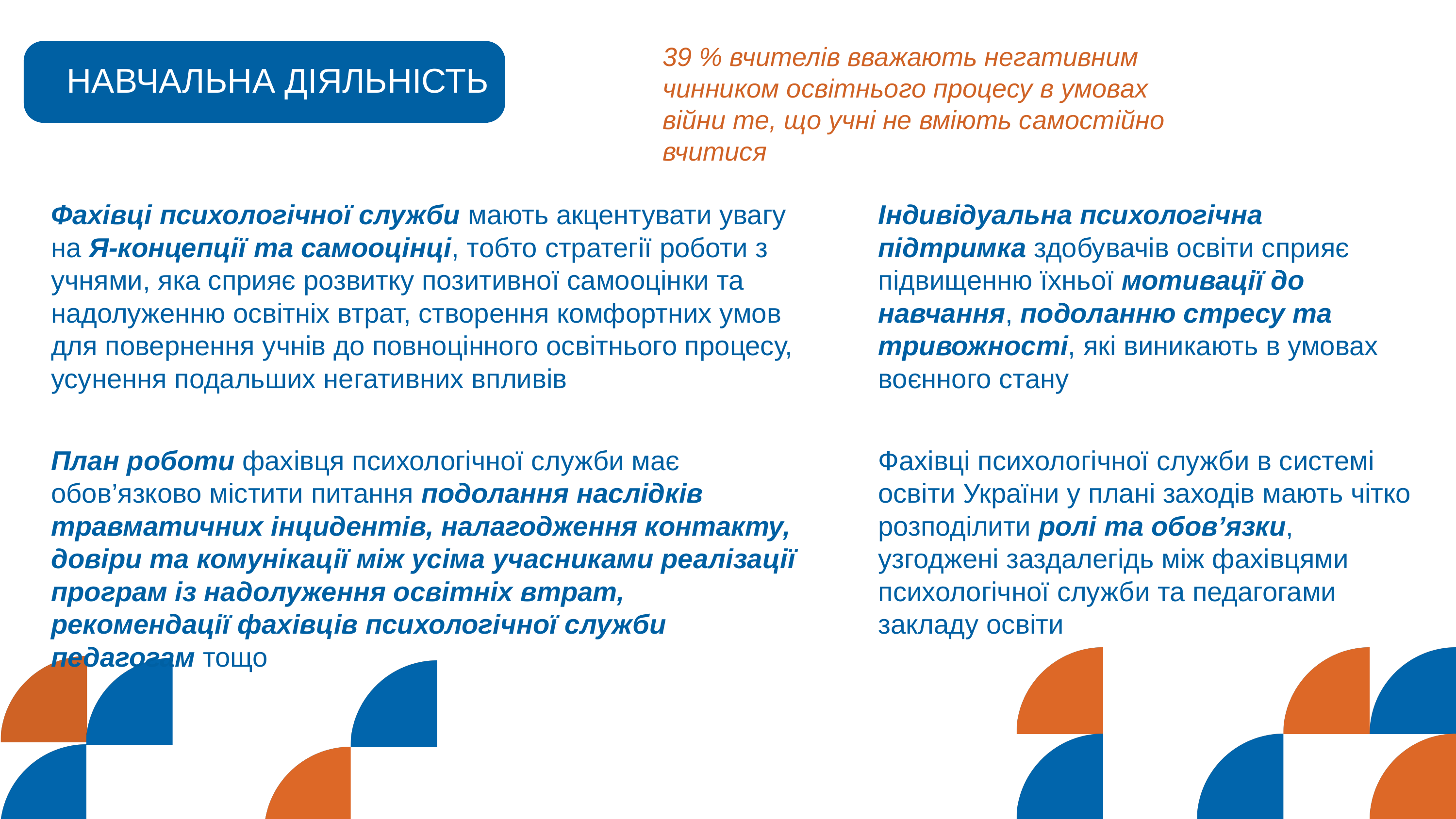

39 % вчителів вважають негативним чинником освітнього процесу в умовах війни те, що учні не вміють самостійно вчитися

НАВЧАЛЬНА ДІЯЛЬНІСТЬ
Фахівці психологічної служби мають акцентувати увагу на Я-концепції та самооцінці, тобто стратегії роботи з учнями, яка сприяє розвитку позитивної самооцінки та надолуженню освітніх втрат, створення комфортних умов для повернення учнів до повноцінного освітнього процесу, усунення подальших негативних впливів
Індивідуальна психологічна підтримка здобувачів освіти сприяє підвищенню їхньої мотивації до навчання, подоланню стресу та тривожності, які виникають в умовах воєнного стану
План роботи фахівця психологічної служби має обов’язково містити питання подолання наслідків травматичних інцидентів, налагодження контакту, довіри та комунікації між усіма учасниками реалізації програм із надолуження освітніх втрат, рекомендації фахівців психологічної служби педагогам тощо
Фахівці психологічної служби в системі освіти України у плані заходів мають чітко розподілити ролі та обов’язки, узгоджені заздалегідь між фахівцями психологічної служби та педагогами закладу освіти